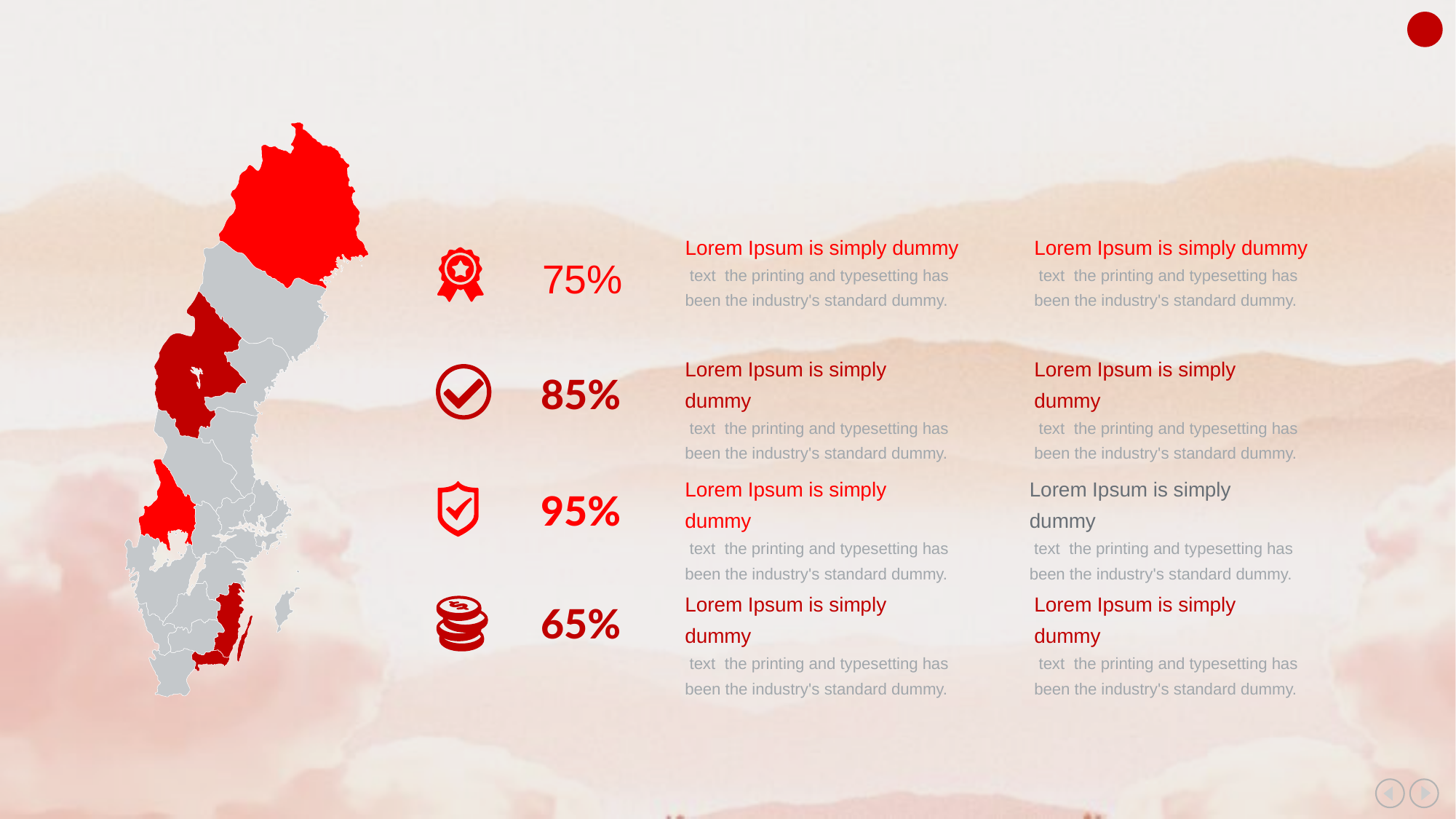

Lorem Ipsum is simply dummy
 text  the printing and typesetting has been the industry's standard dummy.
Lorem Ipsum is simply dummy
 text  the printing and typesetting has been the industry's standard dummy.

75%
Lorem Ipsum is simply dummy
 text  the printing and typesetting has been the industry's standard dummy.
Lorem Ipsum is simply dummy
 text  the printing and typesetting has been the industry's standard dummy.

85%
Lorem Ipsum is simply dummy
 text  the printing and typesetting has been the industry's standard dummy.
Lorem Ipsum is simply dummy
 text  the printing and typesetting has been the industry's standard dummy.

95%
Lorem Ipsum is simply dummy
 text  the printing and typesetting has been the industry's standard dummy.
Lorem Ipsum is simply dummy
 text  the printing and typesetting has been the industry's standard dummy.

65%